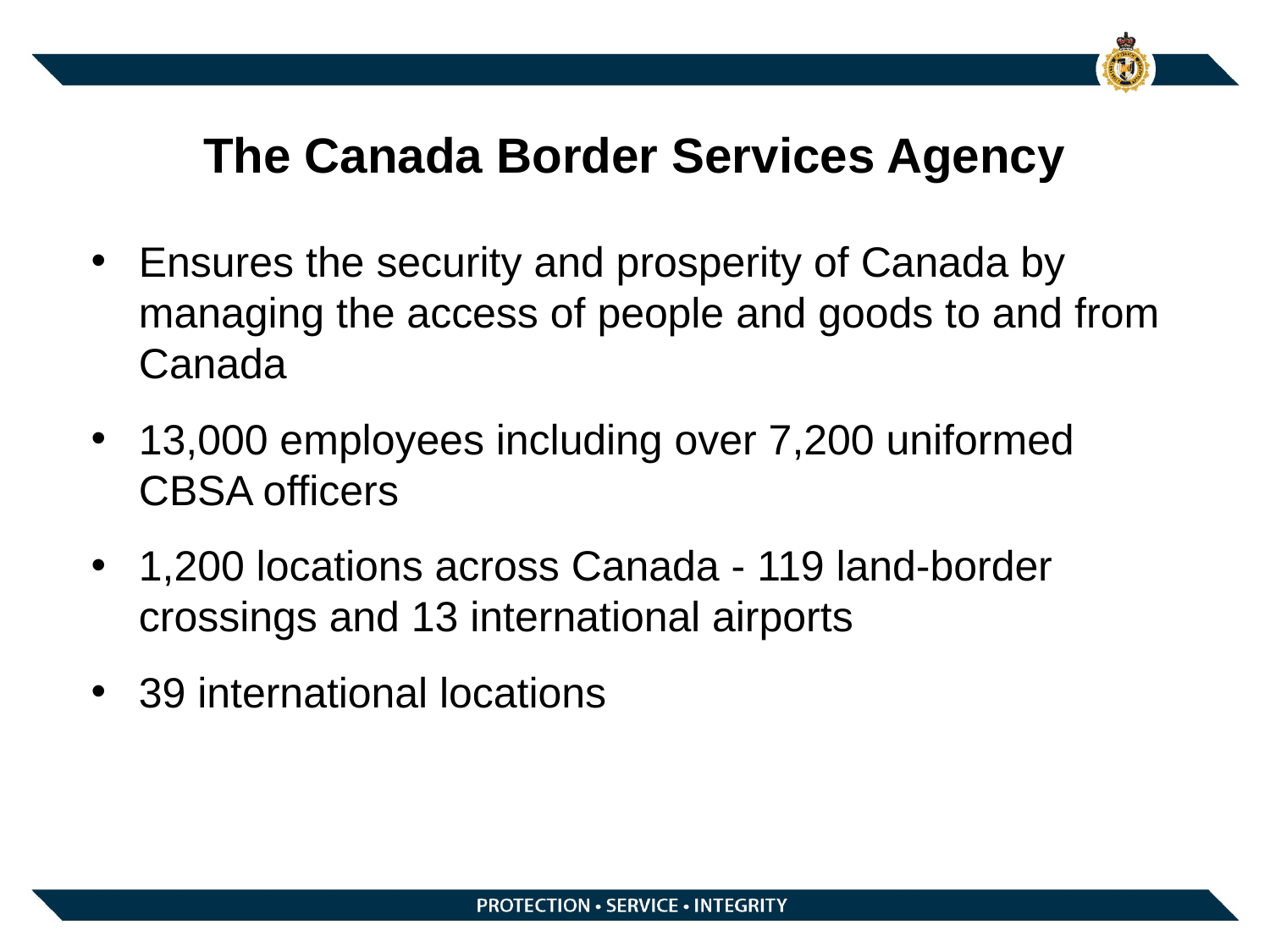

# The Canada Border Services Agency
Ensures the security and prosperity of Canada by managing the access of people and goods to and from Canada
13,000 employees including over 7,200 uniformed CBSA officers
1,200 locations across Canada - 119 land-border crossings and 13 international airports
39 international locations